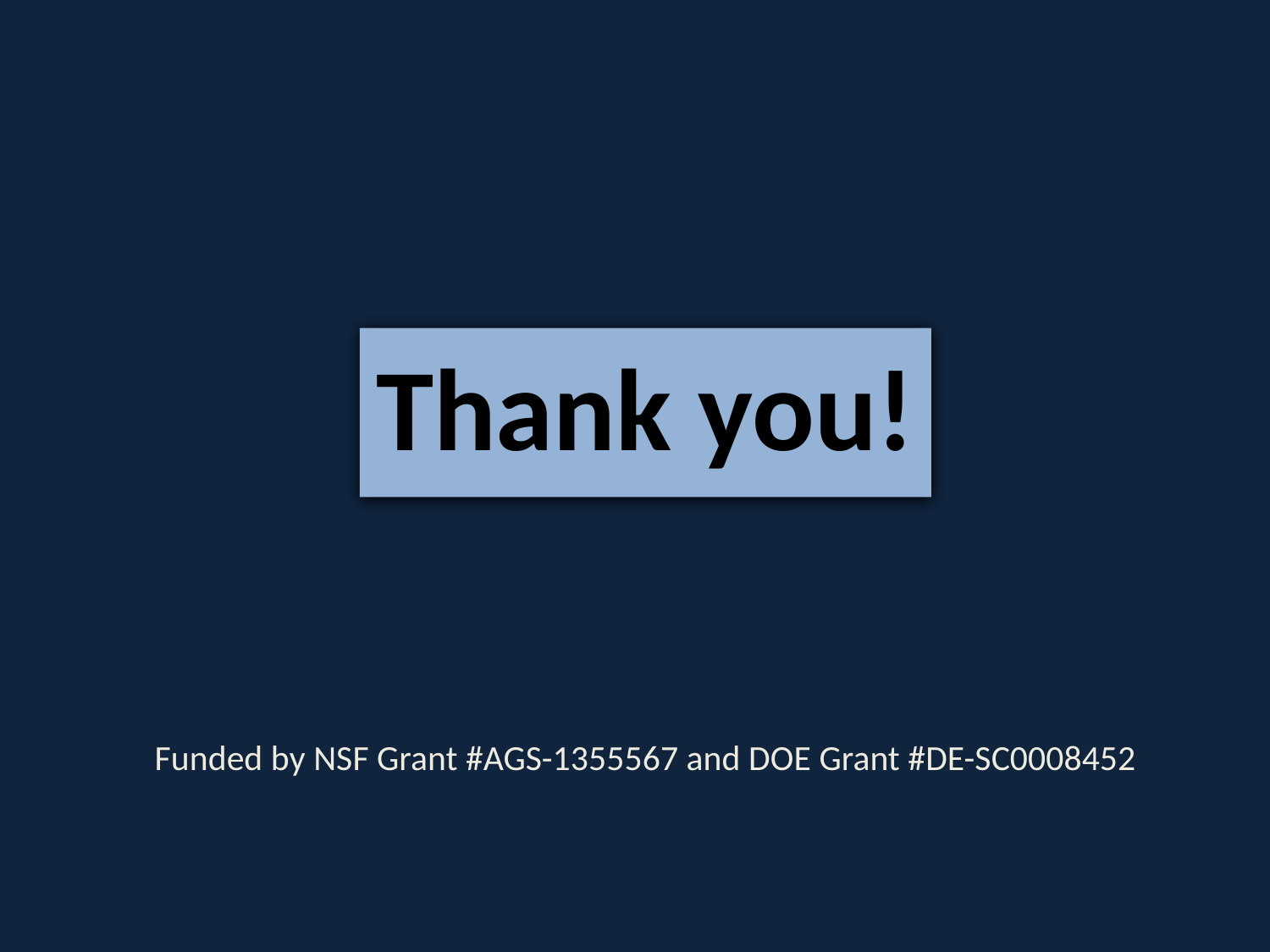

Thank you!
# Funded by NSF Grant #AGS-1355567 and DOE Grant #DE-SC0008452